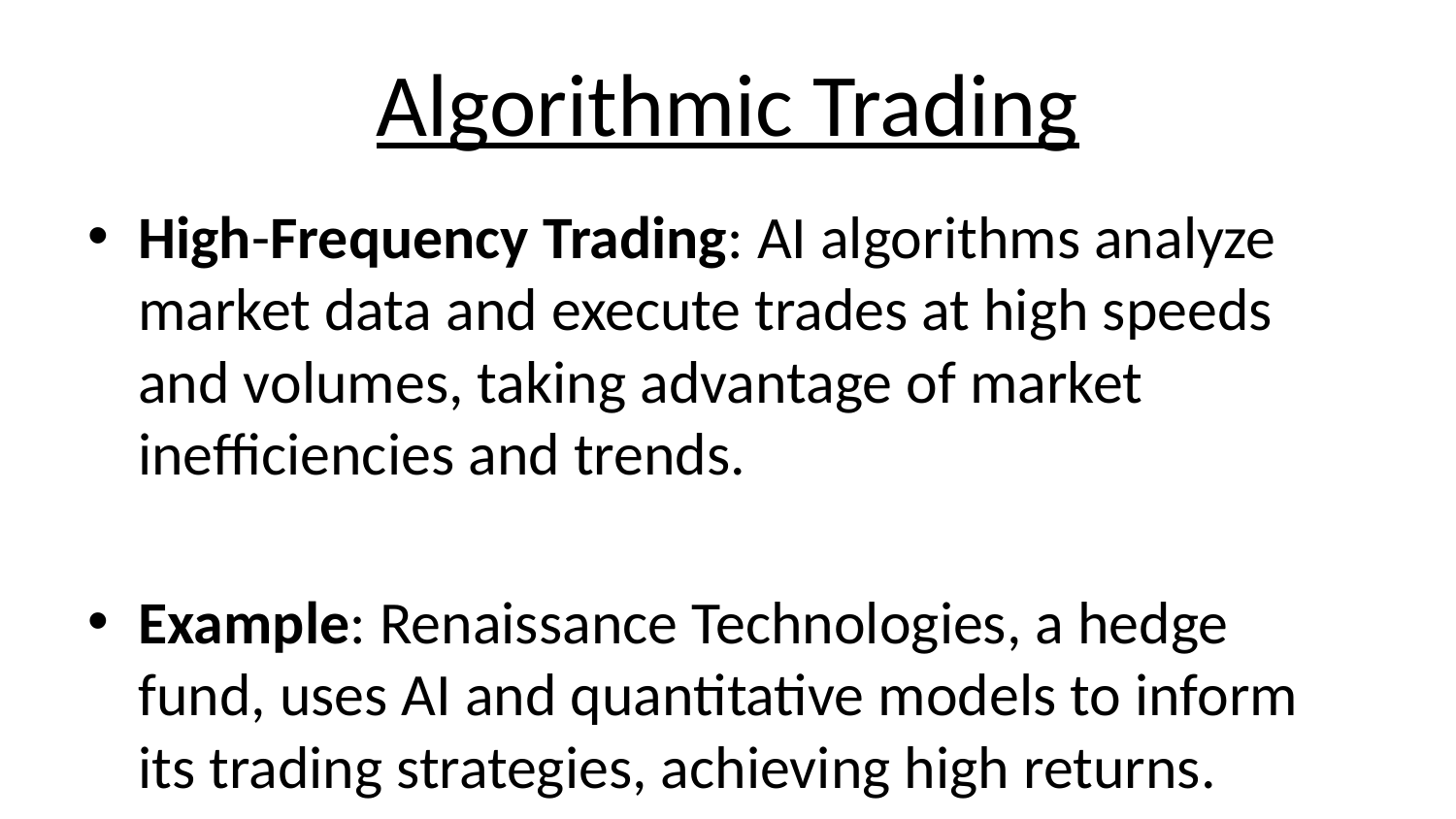

# Algorithmic Trading
High-Frequency Trading: AI algorithms analyze market data and execute trades at high speeds and volumes, taking advantage of market inefficiencies and trends.

Example: Renaissance Technologies, a hedge fund, uses AI and quantitative models to inform its trading strategies, achieving high returns.